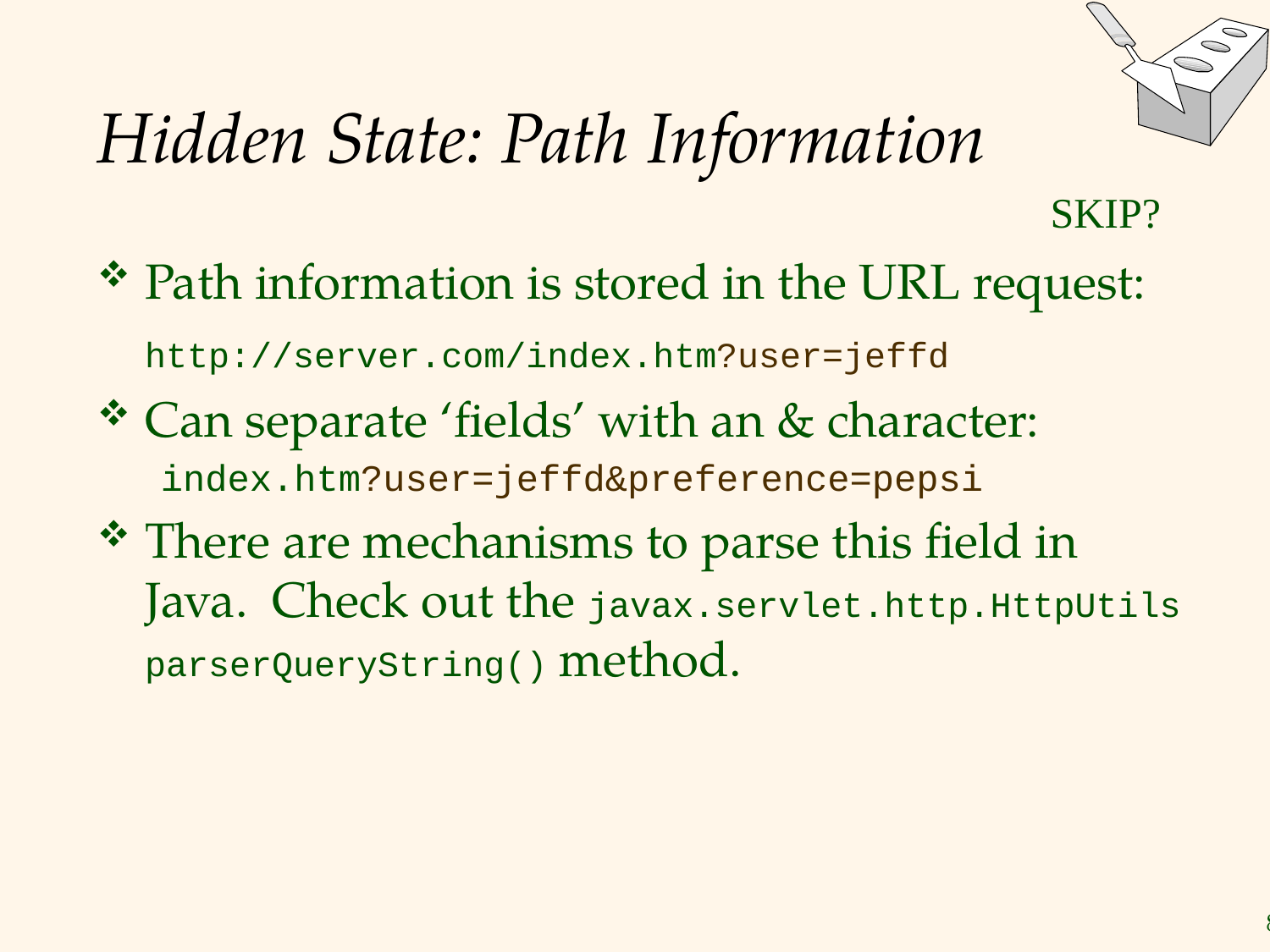

# Hidden State: Path Information
SKIP?
Path information is stored in the URL request:
	http://server.com/index.htm?user=jeffd
Can separate ‘fields’ with an & character:
index.htm?user=jeffd&preference=pepsi
There are mechanisms to parse this field in Java.  Check out the javax.servlet.http.HttpUtils parserQueryString() method.